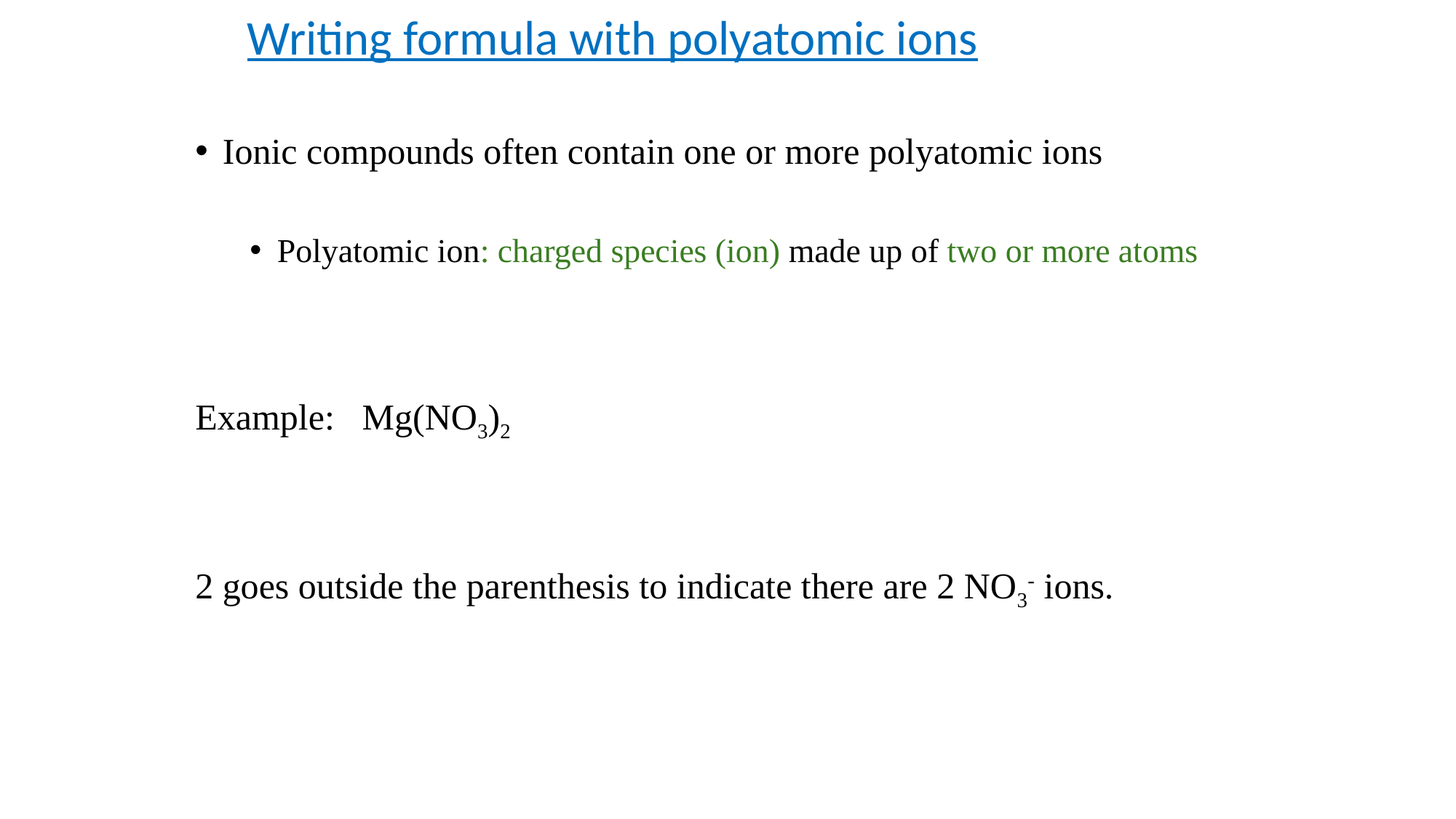

# Writing formula with polyatomic ions
Ionic compounds often contain one or more polyatomic ions

Polyatomic ion: charged species (ion) made up of two or more atoms

Example:   Mg(NO3)2

2 goes outside the parenthesis to indicate there are 2 NO3- ions.